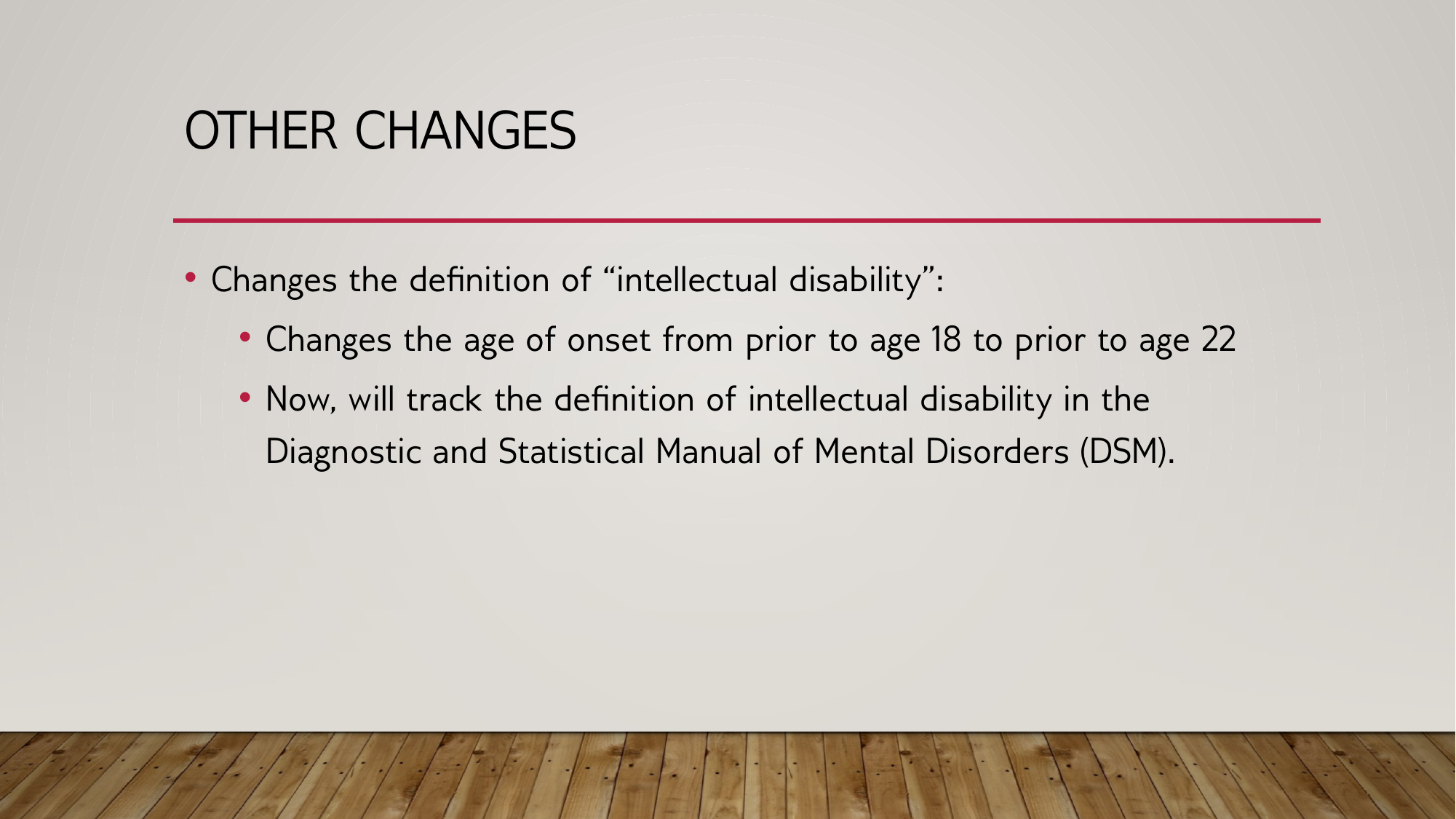

# Other changes
Changes the definition of “intellectual disability”:
Changes the age of onset from prior to age 18 to prior to age 22
Now, will track the definition of intellectual disability in the Diagnostic and Statistical Manual of Mental Disorders (DSM).